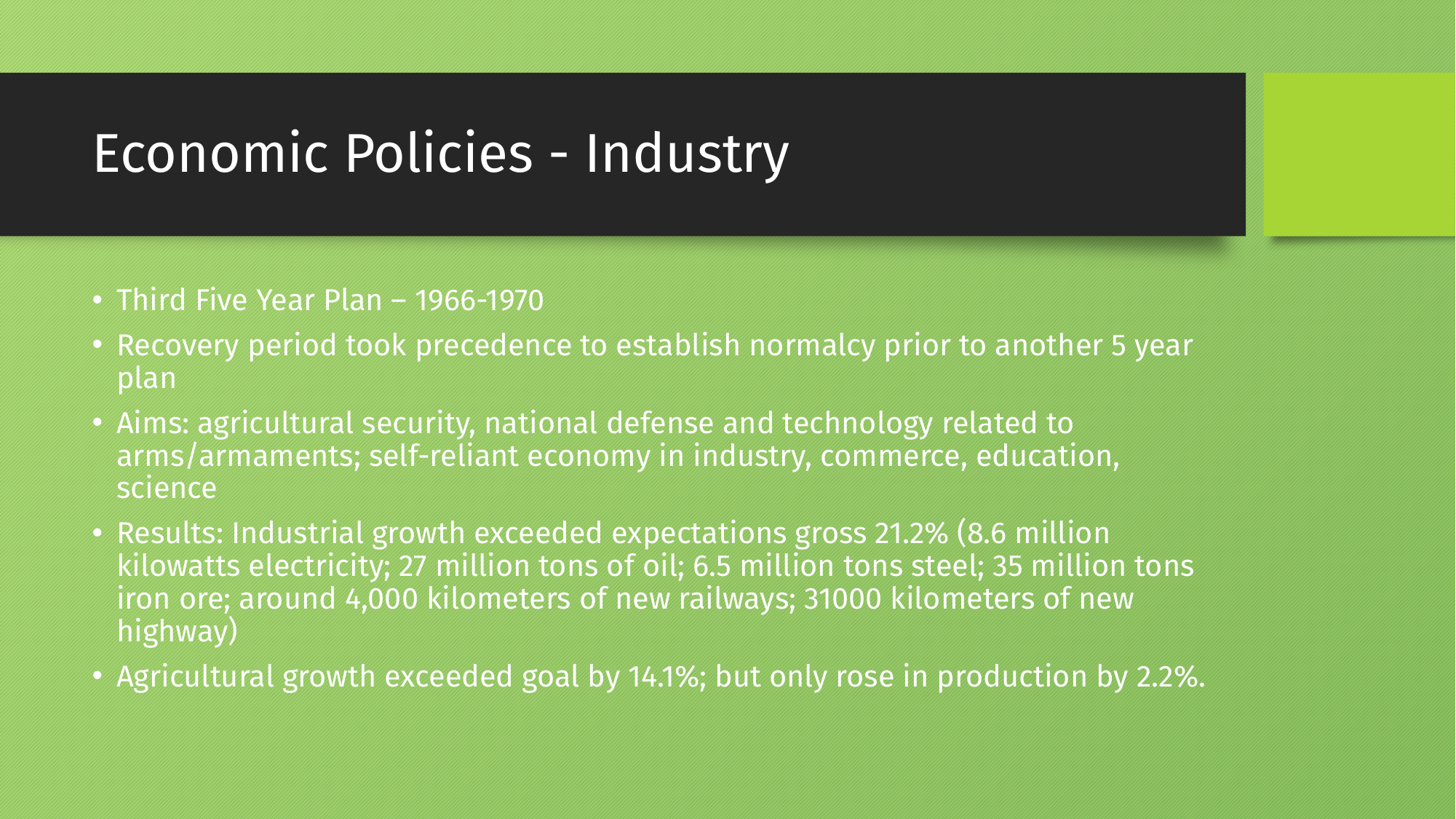

# Economic Policies - Industry
Third Five Year Plan – 1966-1970
Recovery period took precedence to establish normalcy prior to another 5 year plan
Aims: agricultural security, national defense and technology related to arms/armaments; self-reliant economy in industry, commerce, education, science
Results: Industrial growth exceeded expectations gross 21.2% (8.6 million kilowatts electricity; 27 million tons of oil; 6.5 million tons steel; 35 million tons iron ore; around 4,000 kilometers of new railways; 31000 kilometers of new highway)
Agricultural growth exceeded goal by 14.1%; but only rose in production by 2.2%.